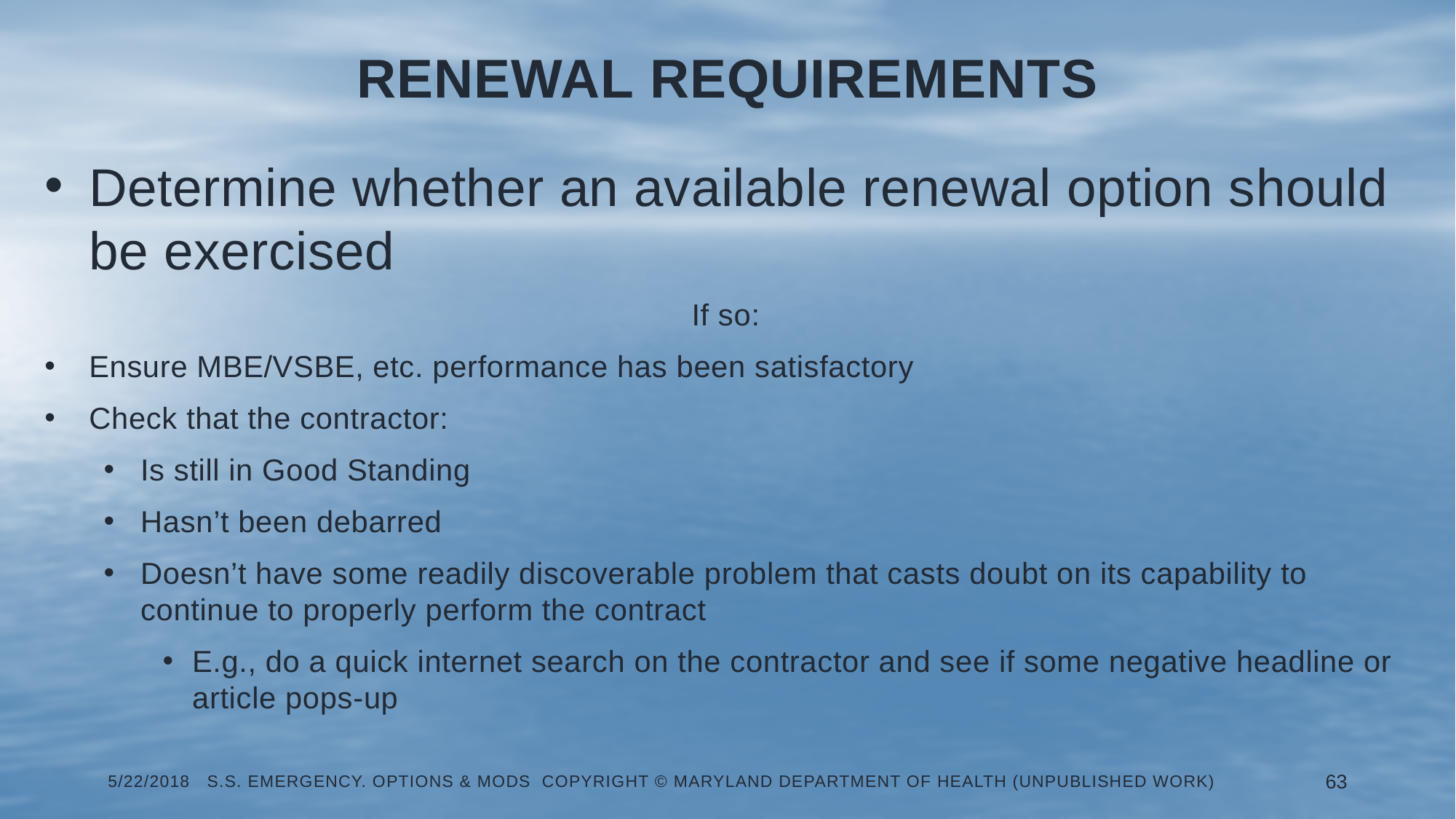

# Renewal requirements
Determine whether an available renewal option should be exercised
If so:
Ensure MBE/VSBE, etc. performance has been satisfactory
Check that the contractor:
Is still in Good Standing
Hasn’t been debarred
Doesn’t have some readily discoverable problem that casts doubt on its capability to continue to properly perform the contract
E.g., do a quick internet search on the contractor and see if some negative headline or article pops-up

5/22/2018   S.S. Emergency. Options & Mods  Copyright © Maryland Department of Health (Unpublished Work)
63